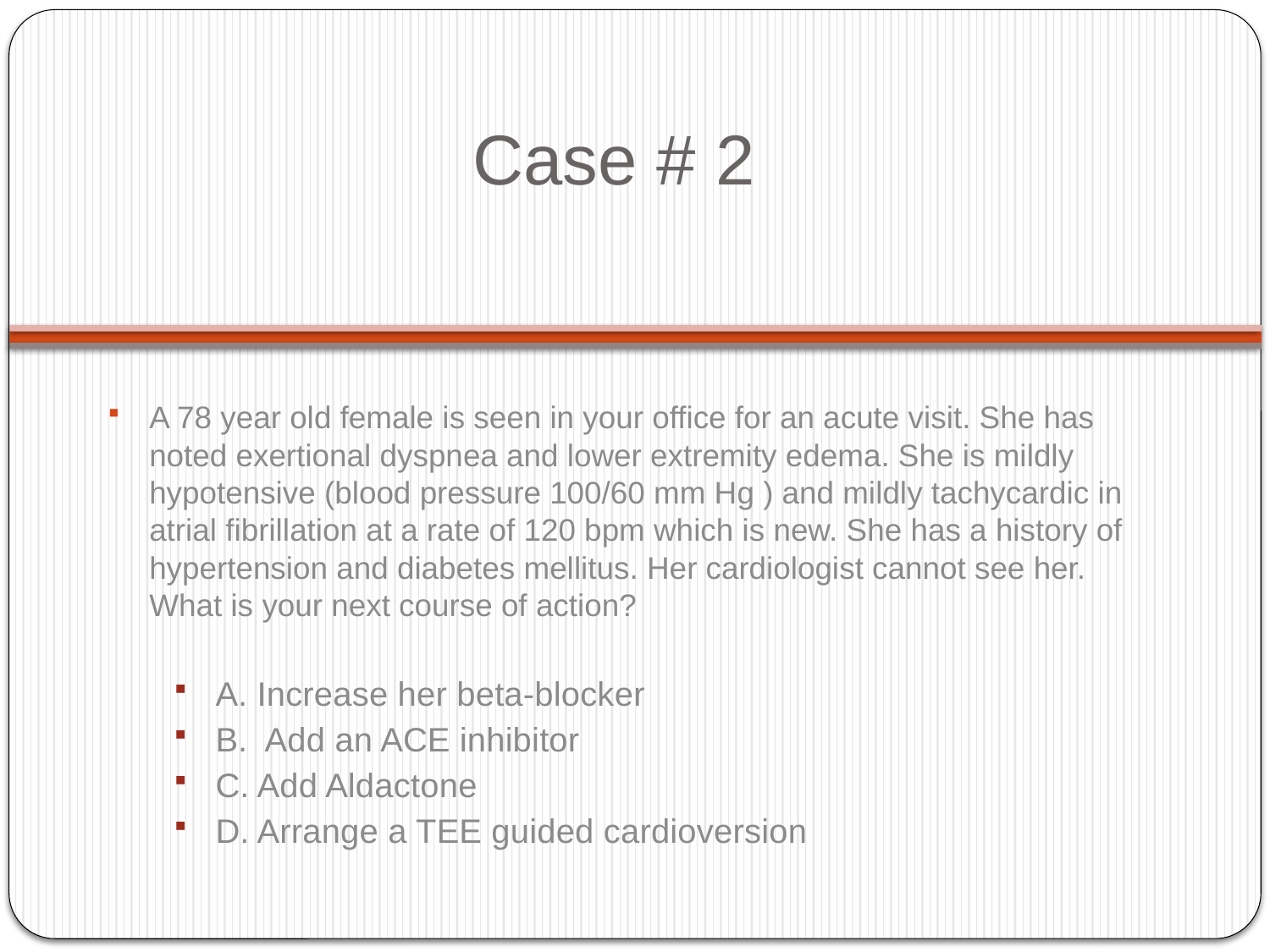

# Case # 2
A 78 year old female is seen in your office for an acute visit. She has noted exertional dyspnea and lower extremity edema. She is mildly hypotensive (blood pressure 100/60 mm Hg ) and mildly tachycardic in atrial fibrillation at a rate of 120 bpm which is new. She has a history of hypertension and diabetes mellitus. Her cardiologist cannot see her. What is your next course of action?

A. Increase her beta-blocker
B.  Add an ACE inhibitor
C. Add Aldactone
D. Arrange a TEE guided cardioversion